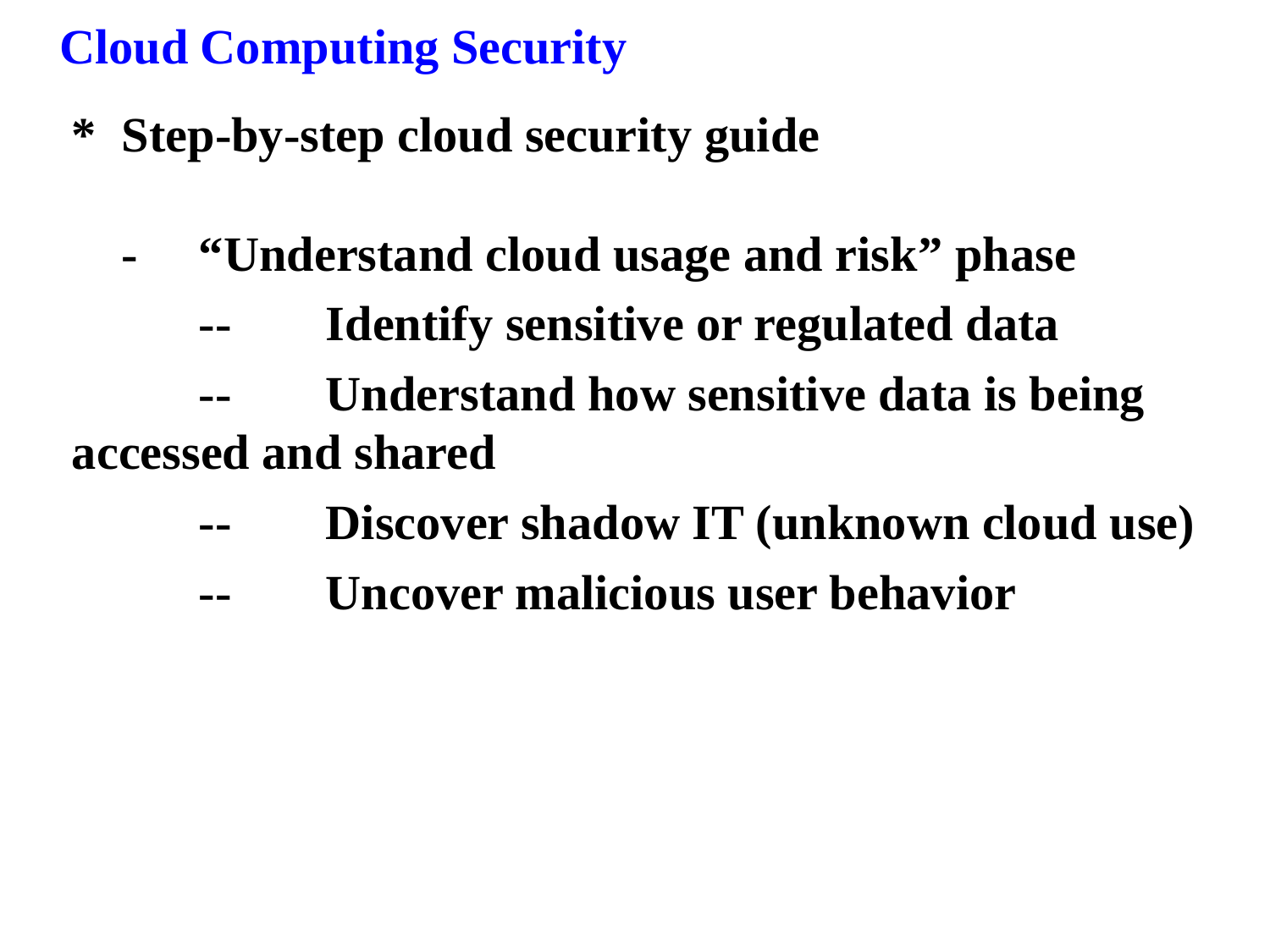

Cloud Computing Security
*	Step-by-step cloud security guide

	-	“Understand cloud usage and risk” phase
		--	Identify sensitive or regulated data
		--	Understand how sensitive data is being accessed and shared
		--	Discover shadow IT (unknown cloud use)
		--	Uncover malicious user behavior